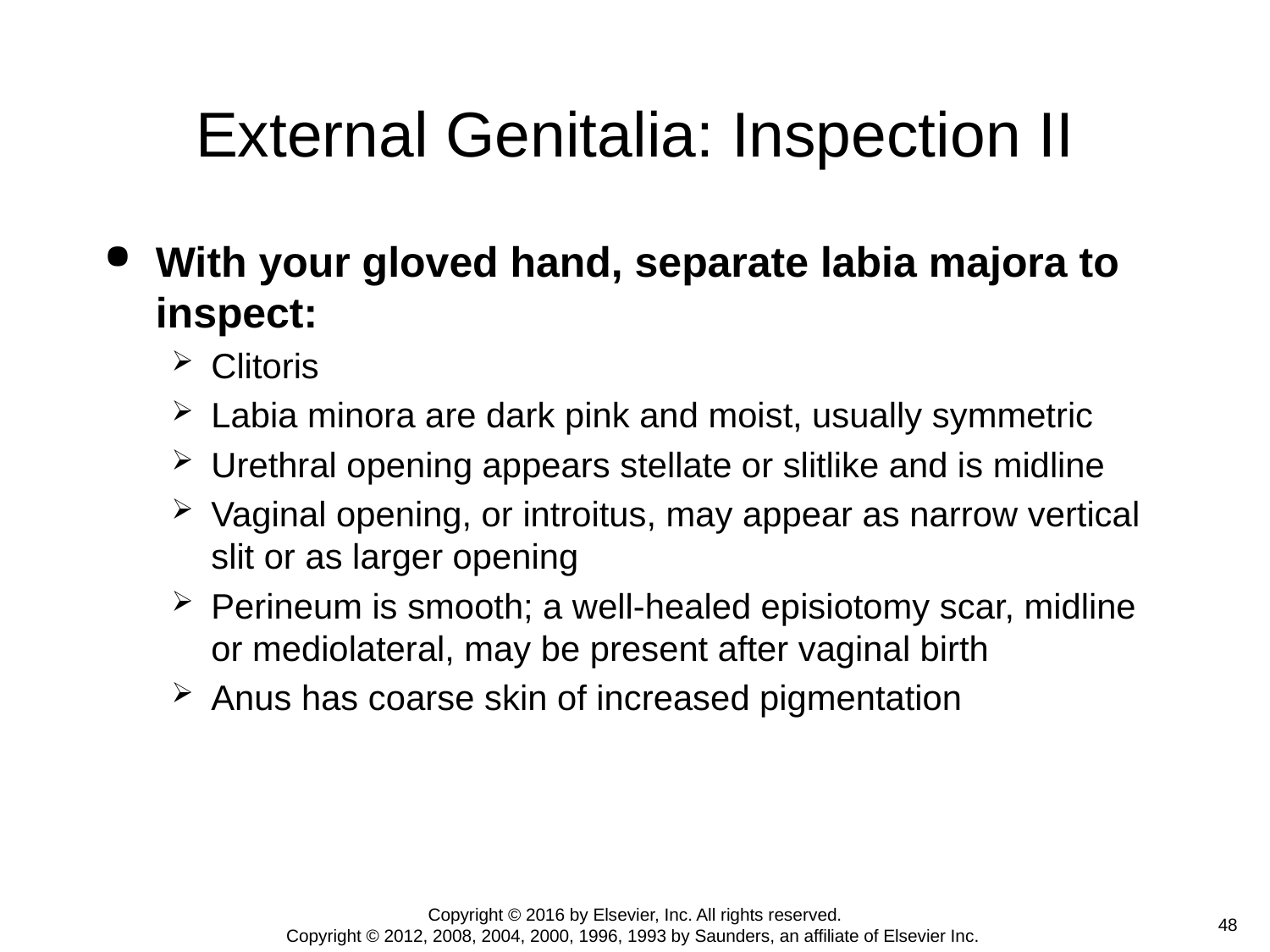

# External Genitalia: Inspection II
With your gloved hand, separate labia majora to inspect:
Clitoris
Labia minora are dark pink and moist, usually symmetric
Urethral opening appears stellate or slitlike and is midline
Vaginal opening, or introitus, may appear as narrow vertical slit or as larger opening
Perineum is smooth; a well-healed episiotomy scar, midline or mediolateral, may be present after vaginal birth
Anus has coarse skin of increased pigmentation
Copyright © 2016 by Elsevier, Inc. All rights reserved.
Copyright © 2012, 2008, 2004, 2000, 1996, 1993 by Saunders, an affiliate of Elsevier Inc.
 48